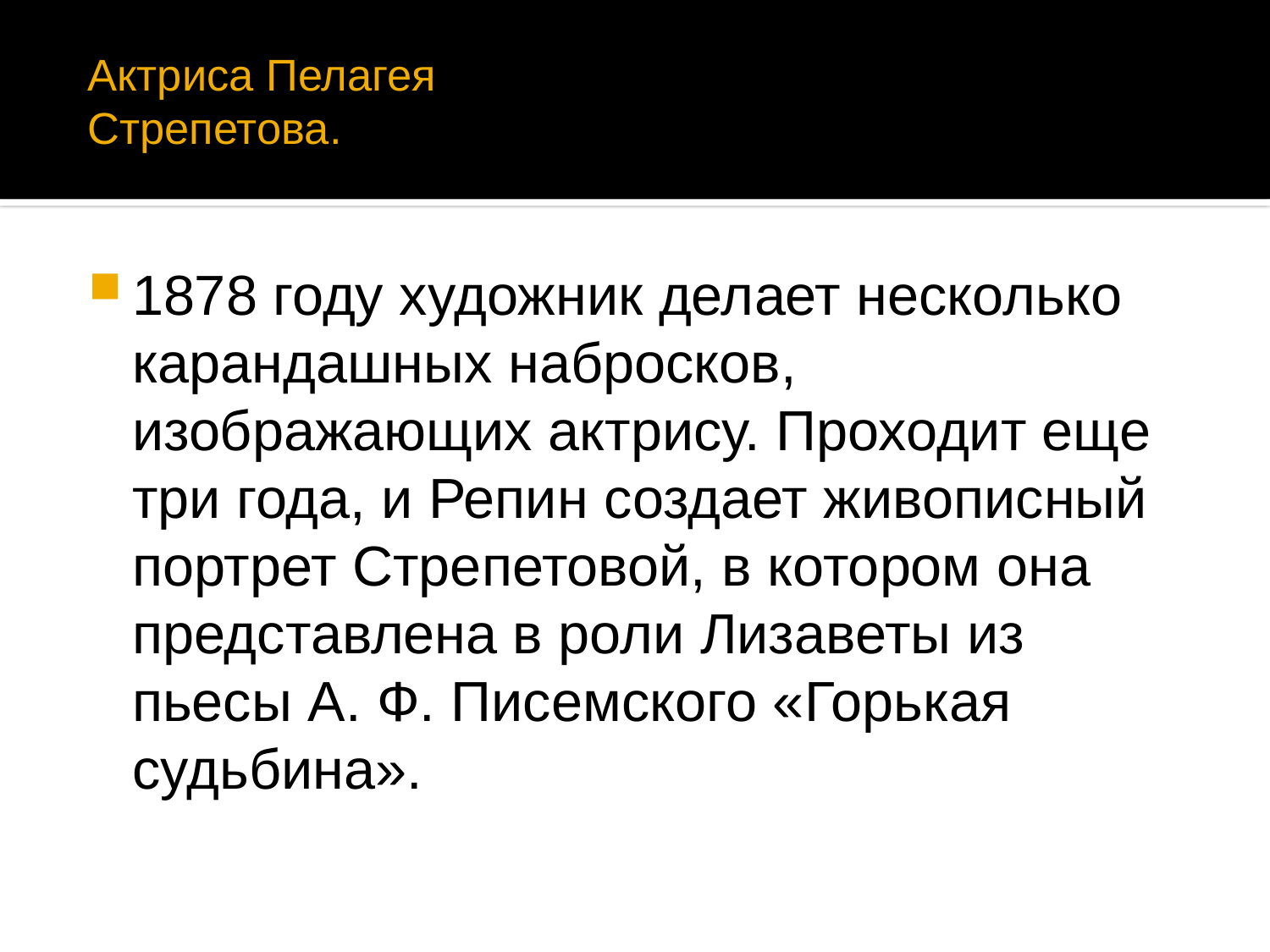

# Актриса Пелагея Стрепетова.
1878 году художник делает несколько карандашных набросков, изображающих актрису. Проходит еще три года, и Репин создает живописный портрет Стрепетовой, в котором она представлена в роли Лизаветы из пьесы А. Ф. Писемского «Горькая судьбина».